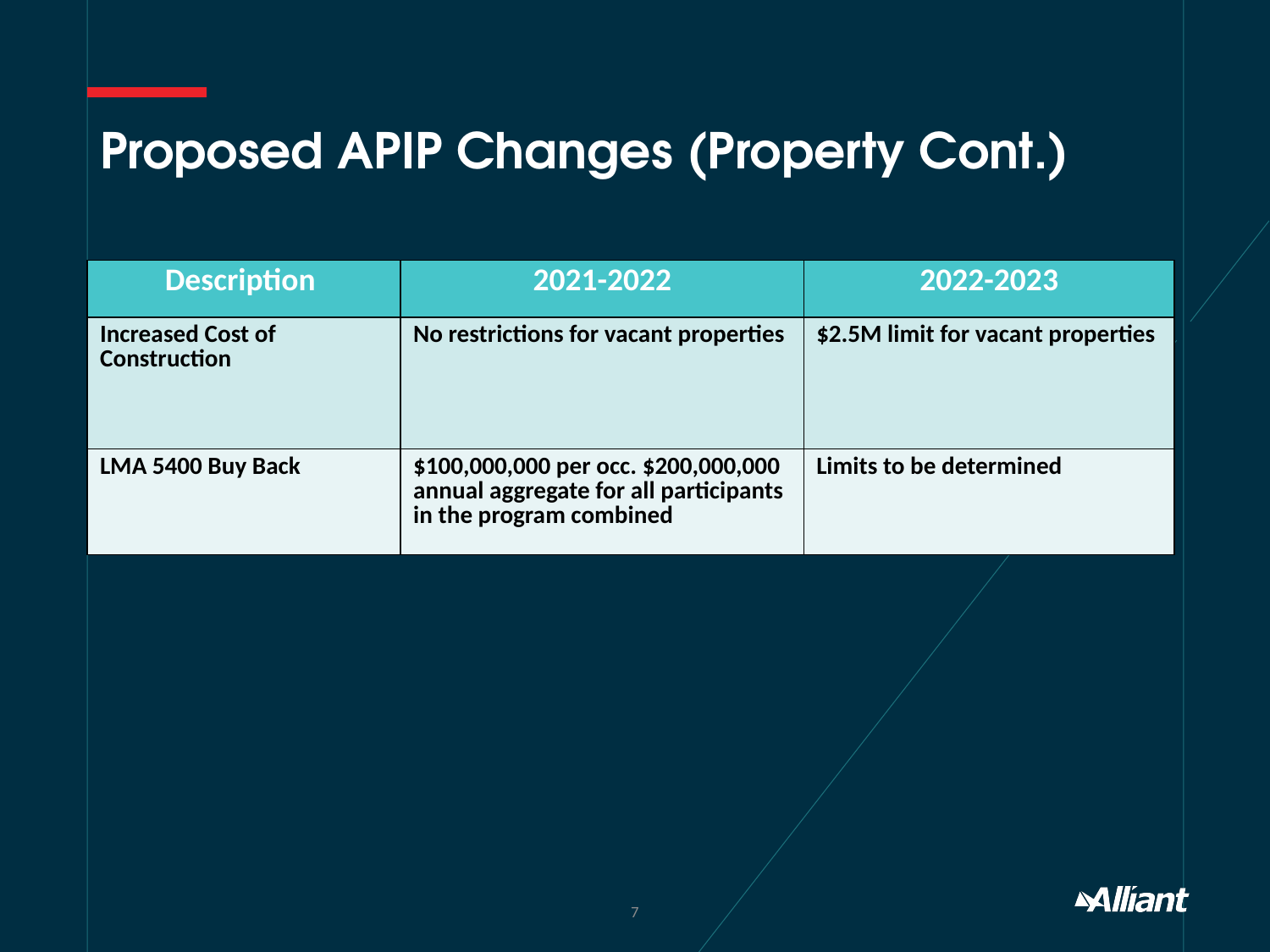

# Proposed APIP Changes (Property Cont.)
| Description | 2021-2022 | 2022-2023 |
| --- | --- | --- |
| Increased Cost of Construction | No restrictions for vacant properties | $2.5M limit for vacant properties |
| LMA 5400 Buy Back | $100,000,000 per occ. $200,000,000 annual aggregate for all participants in the program combined | Limits to be determined |
7